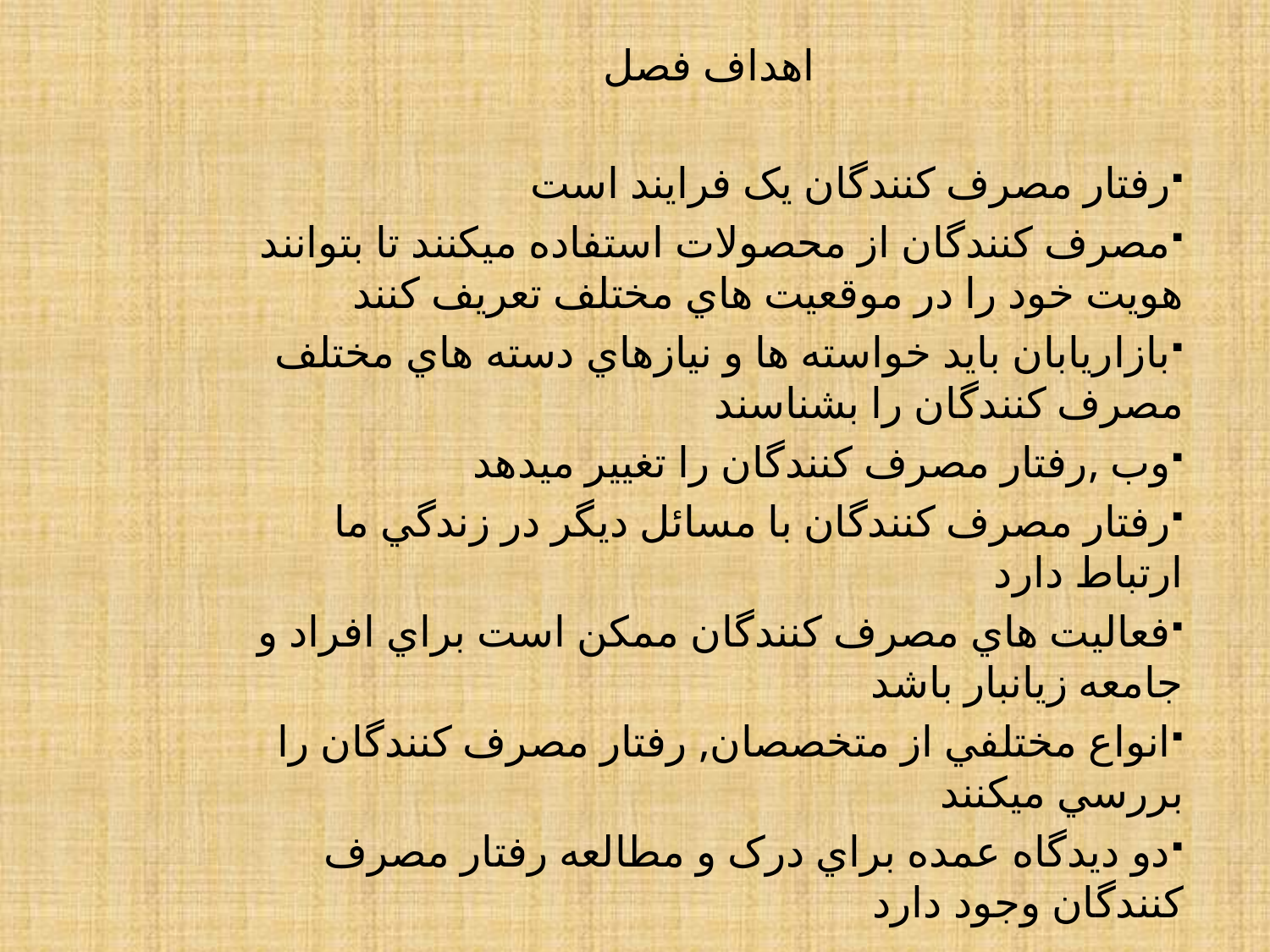

اهداف فصل

رفتار مصرف کنندگان يک فرايند است
مصرف کنندگان از محصولات استفاده ميکنند تا بتوانند هويت خود را در موقعيت هاي مختلف تعريف کنند
بازاريابان بايد خواسته ها و نيازهاي دسته هاي مختلف مصرف کنندگان را بشناسند
وب ,رفتار مصرف کنندگان را تغيير ميدهد
رفتار مصرف کنندگان با مسائل ديگر در زندگي ما ارتباط دارد
فعاليت هاي مصرف کنندگان ممکن است براي افراد و جامعه زيانبار باشد
انواع مختلفي از متخصصان, رفتار مصرف کنندگان را بررسي ميکنند
دو ديدگاه عمده براي درک و مطالعه رفتار مصرف کنندگان وجود دارد